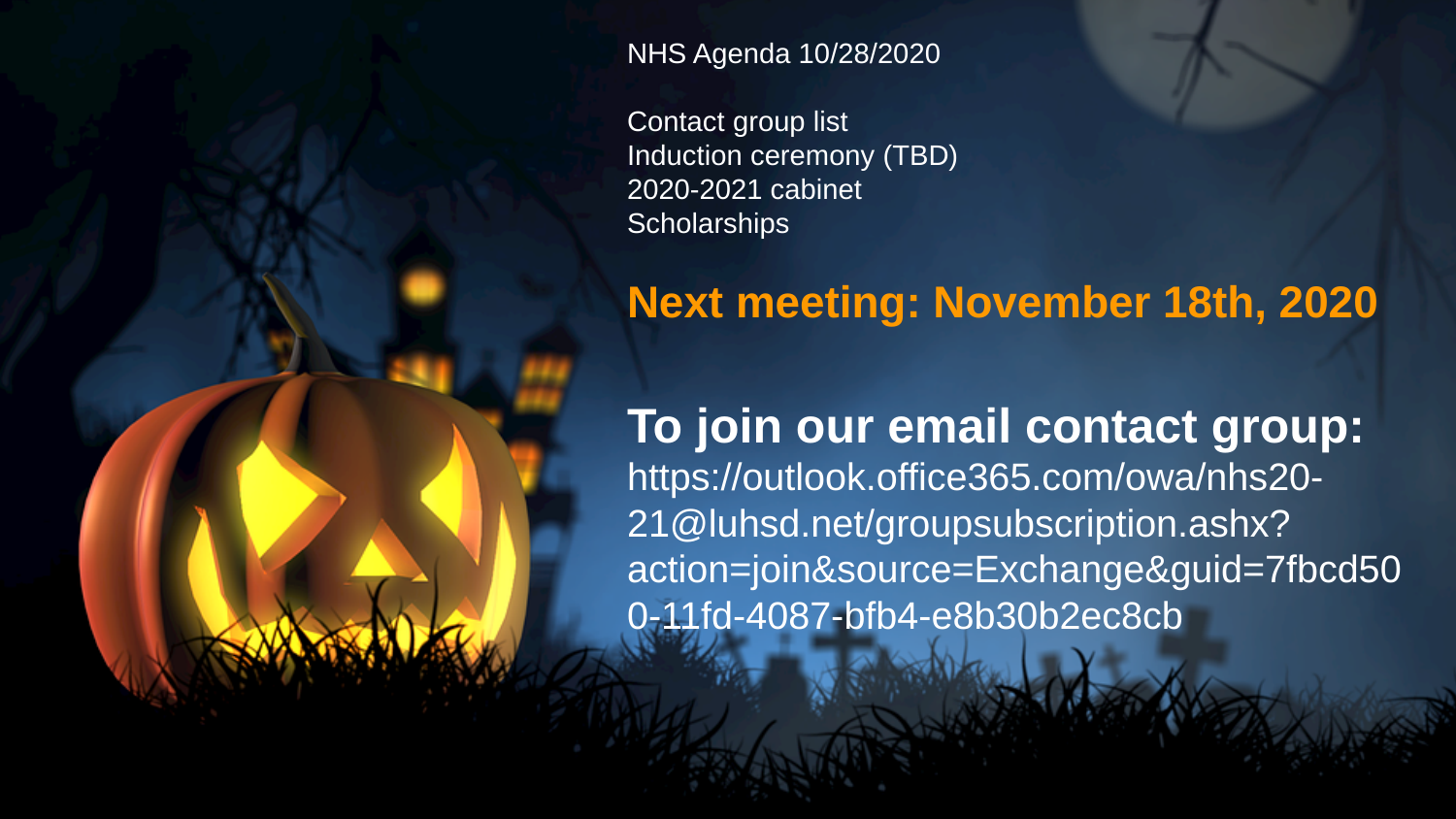

NHS Agenda 10/28/2020

Contact group list
Induction ceremony (TBD)
2020-2021 cabinet
Scholarships

Next meeting: November 18th, 2020

To join our email contact group:
https://outlook.office365.com/owa/nhs20-21@luhsd.net/groupsubscription.ashx?action=join&source=Exchange&guid=7fbcd500-11fd-4087-bfb4-e8b30b2ec8cb